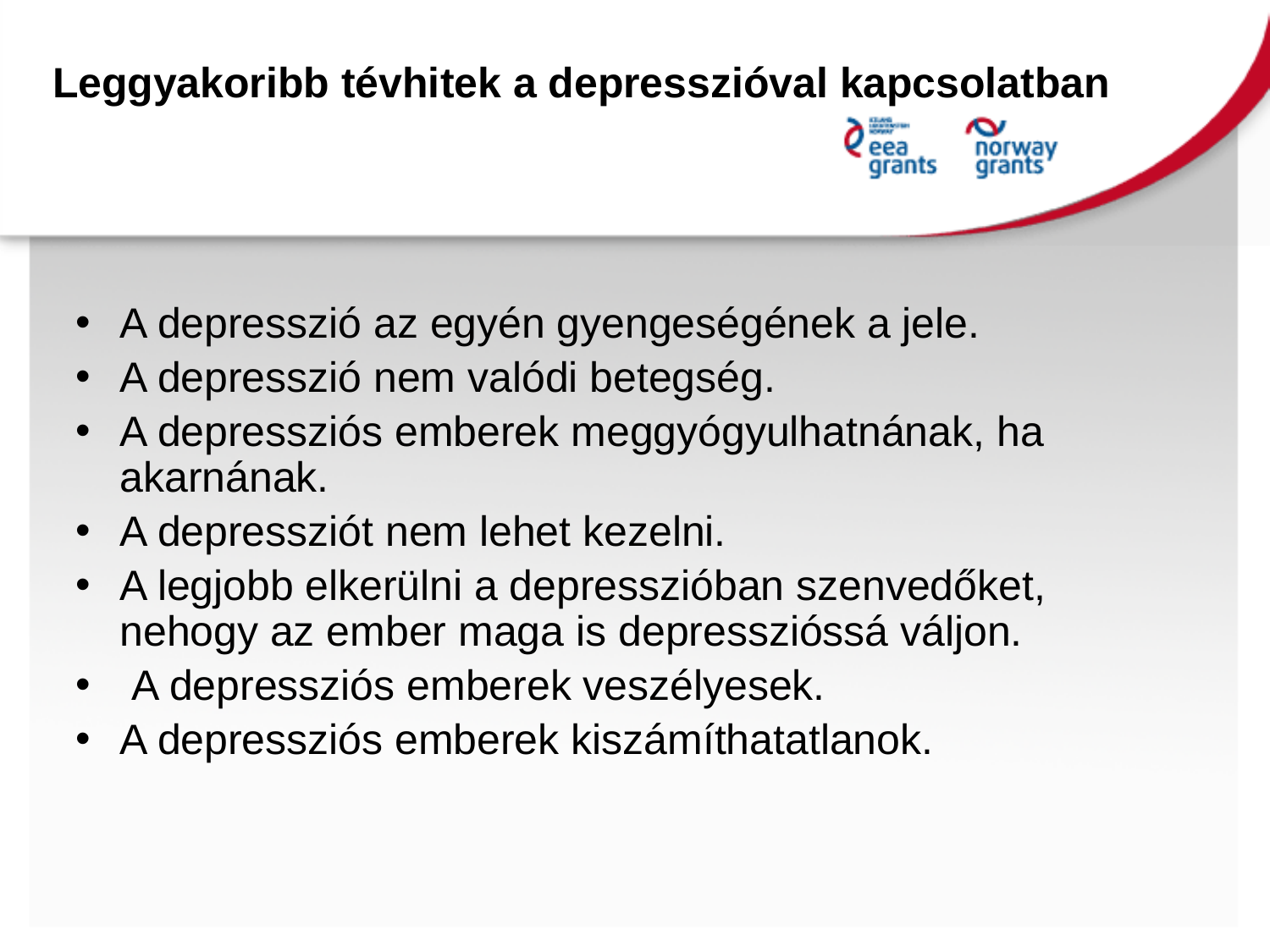

# Leggyakoribb tévhitek a depresszióval kapcsolatban
A depresszió az egyén gyengeségének a jele.
A depresszió nem valódi betegség.
A depressziós emberek meggyógyulhatnának, ha akarnának.
A depressziót nem lehet kezelni.
A legjobb elkerülni a depresszióban szenvedőket, nehogy az ember maga is depresszióssá váljon.
 A depressziós emberek veszélyesek.
A depressziós emberek kiszámíthatatlanok.